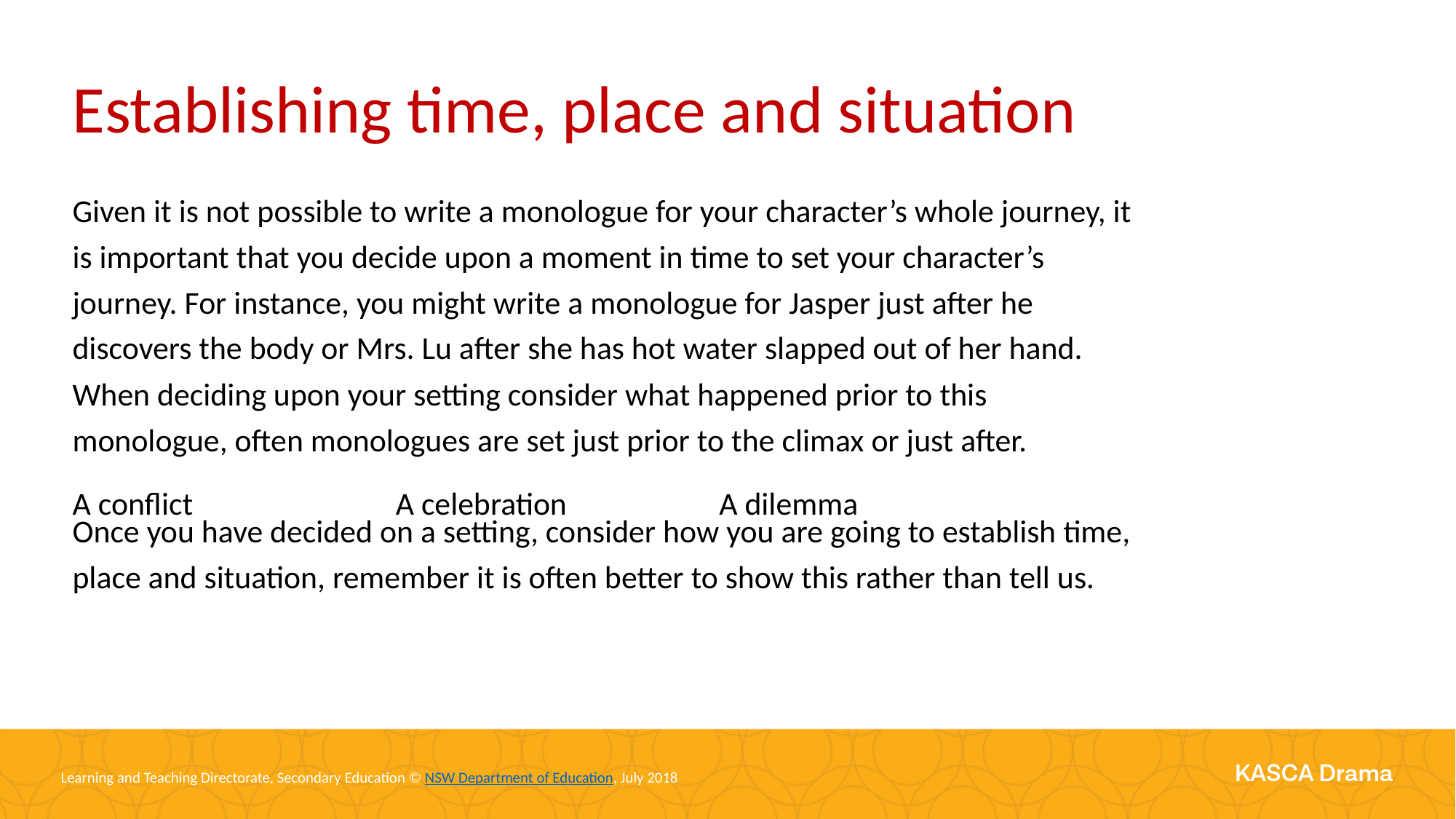

Establishing time, place and situation
Given it is not possible to write a monologue for your character’s whole journey, it is important that you decide upon a moment in time to set your character’s journey. For instance, you might write a monologue for Jasper just after he discovers the body or Mrs. Lu after she has hot water slapped out of her hand.
When deciding upon your setting consider what happened prior to this monologue, often monologues are set just prior to the climax or just after.

Once you have decided on a setting, consider how you are going to establish time, place and situation, remember it is often better to show this rather than tell us.
| A conflict | A celebration | A dilemma |
| --- | --- | --- |